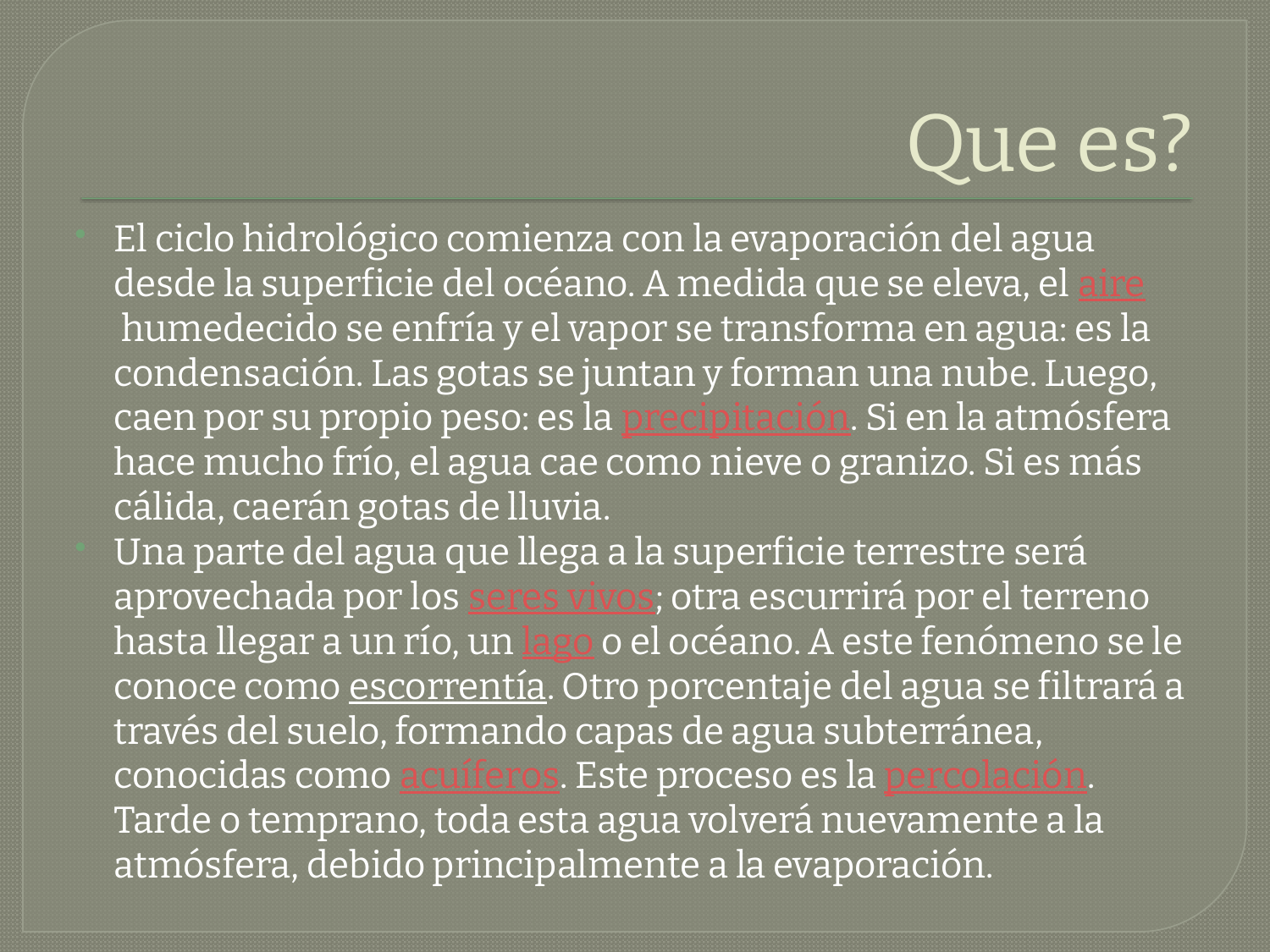

# Que es?
El ciclo hidrológico comienza con la evaporación del agua desde la superficie del océano. A medida que se eleva, el aire humedecido se enfría y el vapor se transforma en agua: es la condensación. Las gotas se juntan y forman una nube. Luego, caen por su propio peso: es la precipitación. Si en la atmósfera hace mucho frío, el agua cae como nieve o granizo. Si es más cálida, caerán gotas de lluvia.
Una parte del agua que llega a la superficie terrestre será aprovechada por los seres vivos; otra escurrirá por el terreno hasta llegar a un río, un lago o el océano. A este fenómeno se le conoce como escorrentía. Otro porcentaje del agua se filtrará a través del suelo, formando capas de agua subterránea, conocidas como acuíferos. Este proceso es la percolación. Tarde o temprano, toda esta agua volverá nuevamente a la atmósfera, debido principalmente a la evaporación.